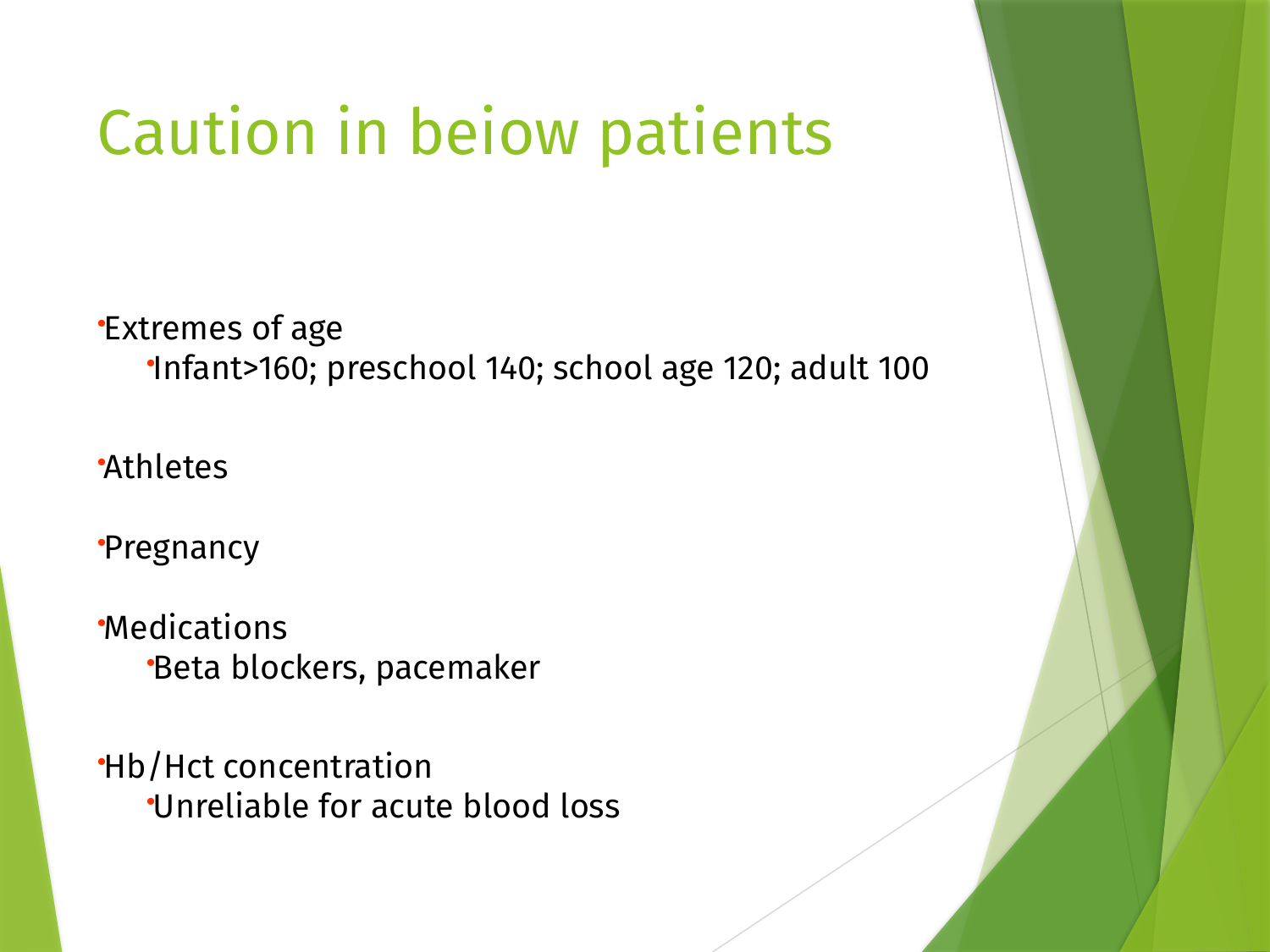

# Caution in beiow patients
Extremes of age
Infant>160; preschool 140; school age 120; adult 100

Athletes

Pregnancy

Medications
Beta blockers, pacemaker

Hb/Hct concentration
Unreliable for acute blood loss